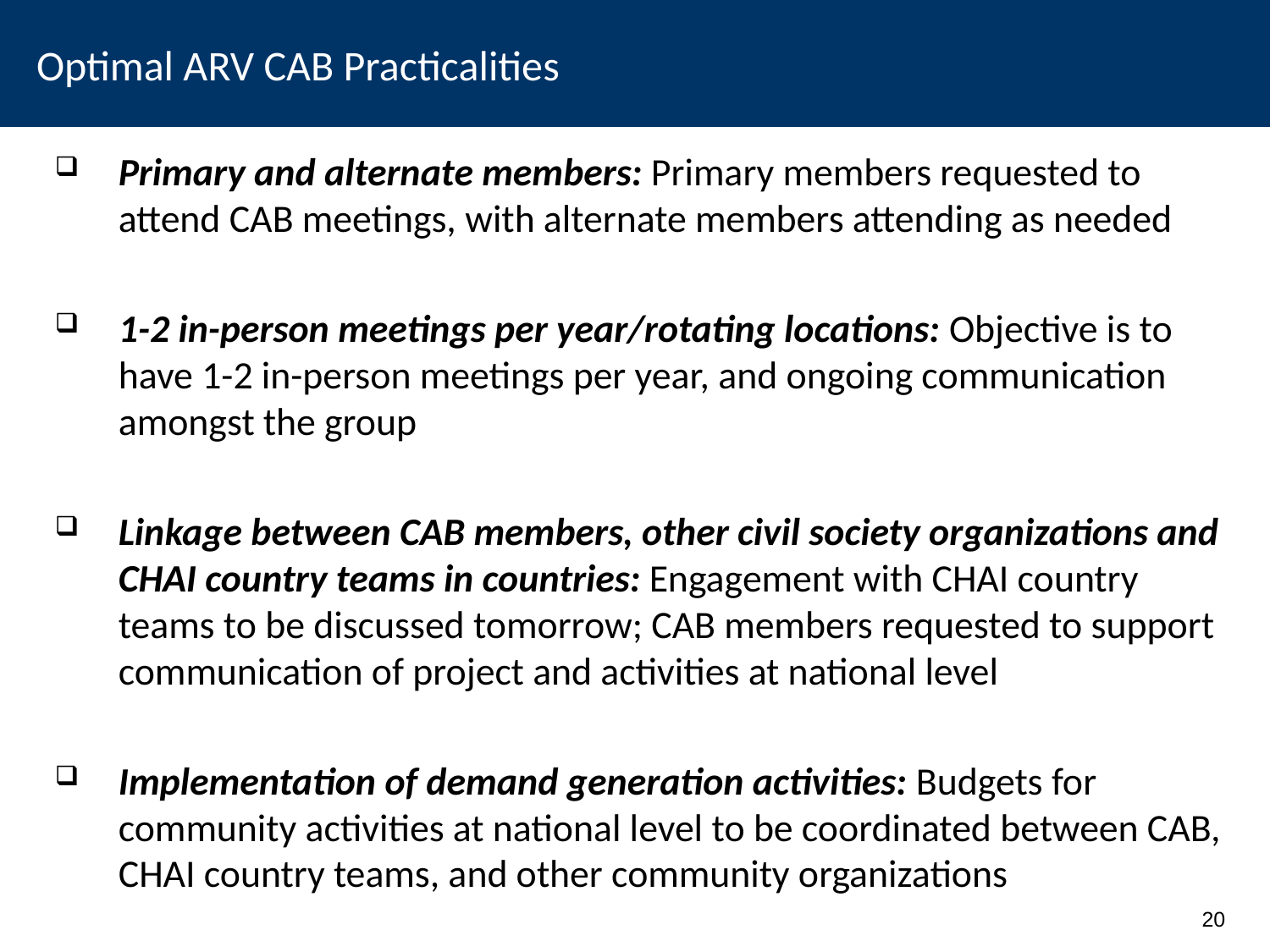

# Optimal ARV CAB Practicalities
Primary and alternate members: Primary members requested to attend CAB meetings, with alternate members attending as needed

1-2 in-person meetings per year/rotating locations: Objective is to have 1-2 in-person meetings per year, and ongoing communication amongst the group

Linkage between CAB members, other civil society organizations and CHAI country teams in countries: Engagement with CHAI country teams to be discussed tomorrow; CAB members requested to support communication of project and activities at national level

Implementation of demand generation activities: Budgets for community activities at national level to be coordinated between CAB, CHAI country teams, and other community organizations
20